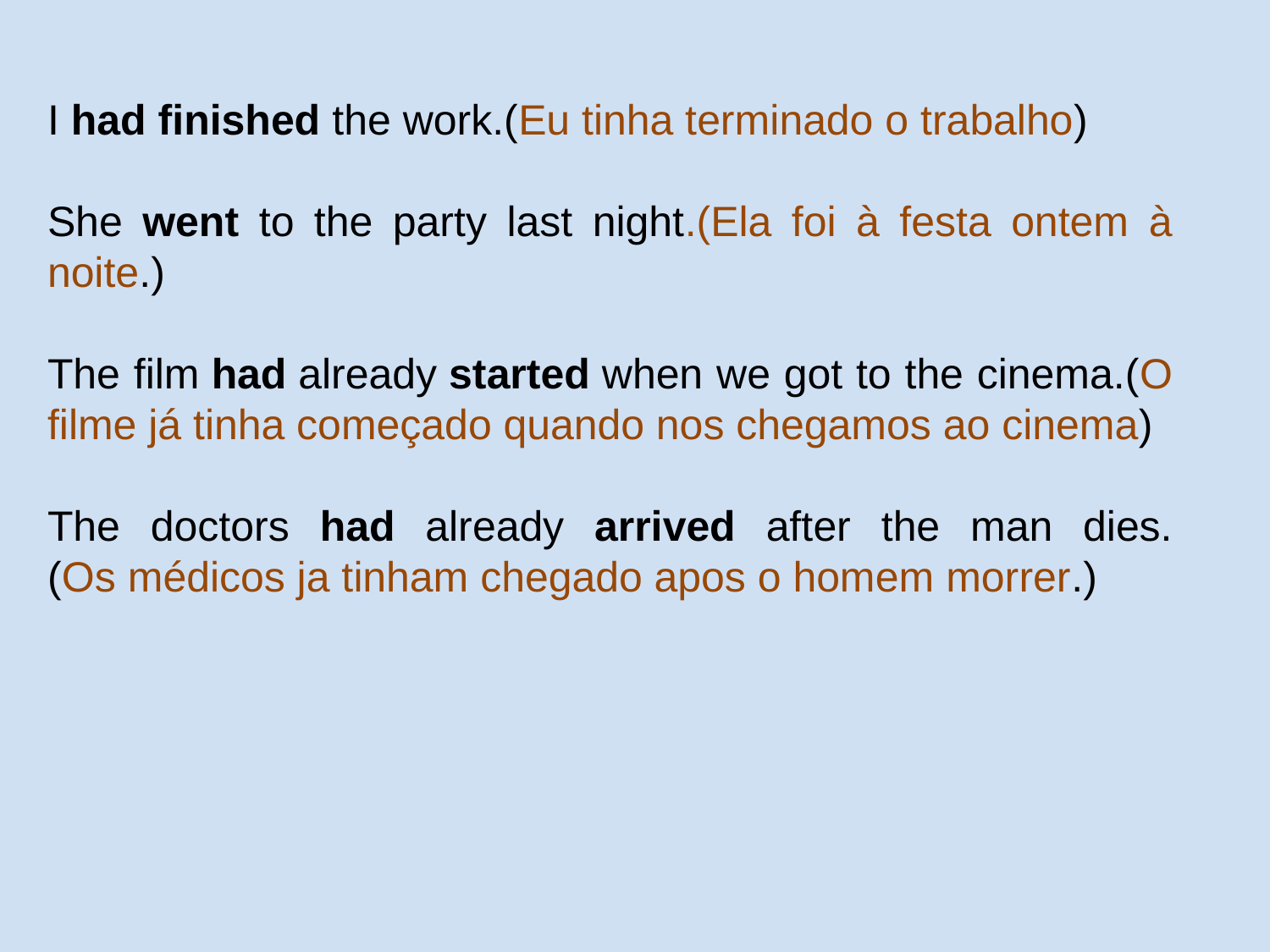

I had finished the work.(Eu tinha terminado o trabalho)

She went to the party last night.(Ela foi à festa ontem à noite.)

The film had already started when we got to the cinema.(O filme já tinha começado quando nos chegamos ao cinema)

The doctors had already arrived after the man dies.(Os médicos ja tinham chegado apos o homem morrer.)